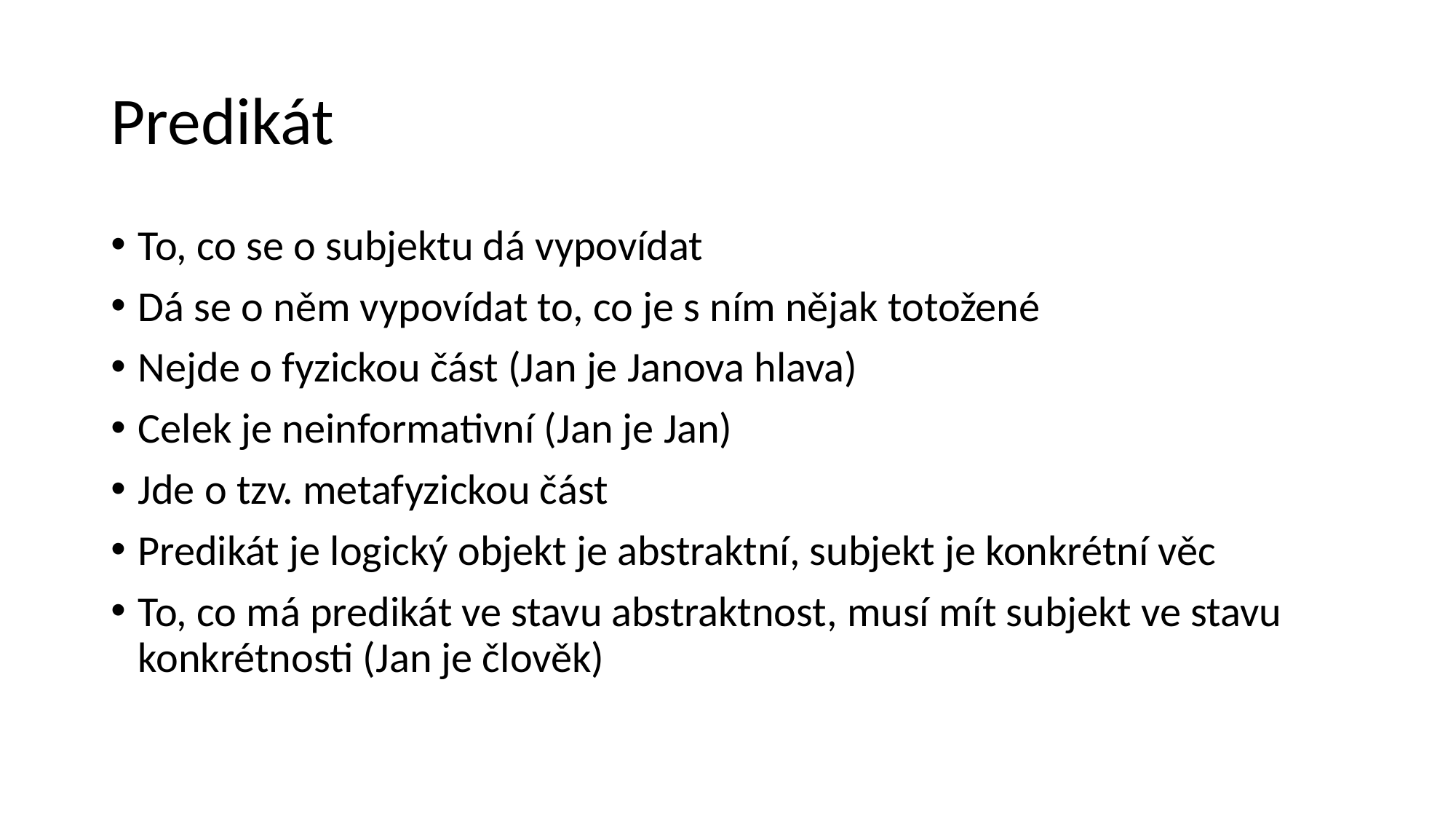

# Predikát
To, co se o subjektu dá vypovídat
Dá se o něm vypovídat to, co je s ním nějak totožené
Nejde o fyzickou část (Jan je Janova hlava)
Celek je neinformativní (Jan je Jan)
Jde o tzv. metafyzickou část
Predikát je logický objekt je abstraktní, subjekt je konkrétní věc
To, co má predikát ve stavu abstraktnost, musí mít subjekt ve stavu konkrétnosti (Jan je člověk)